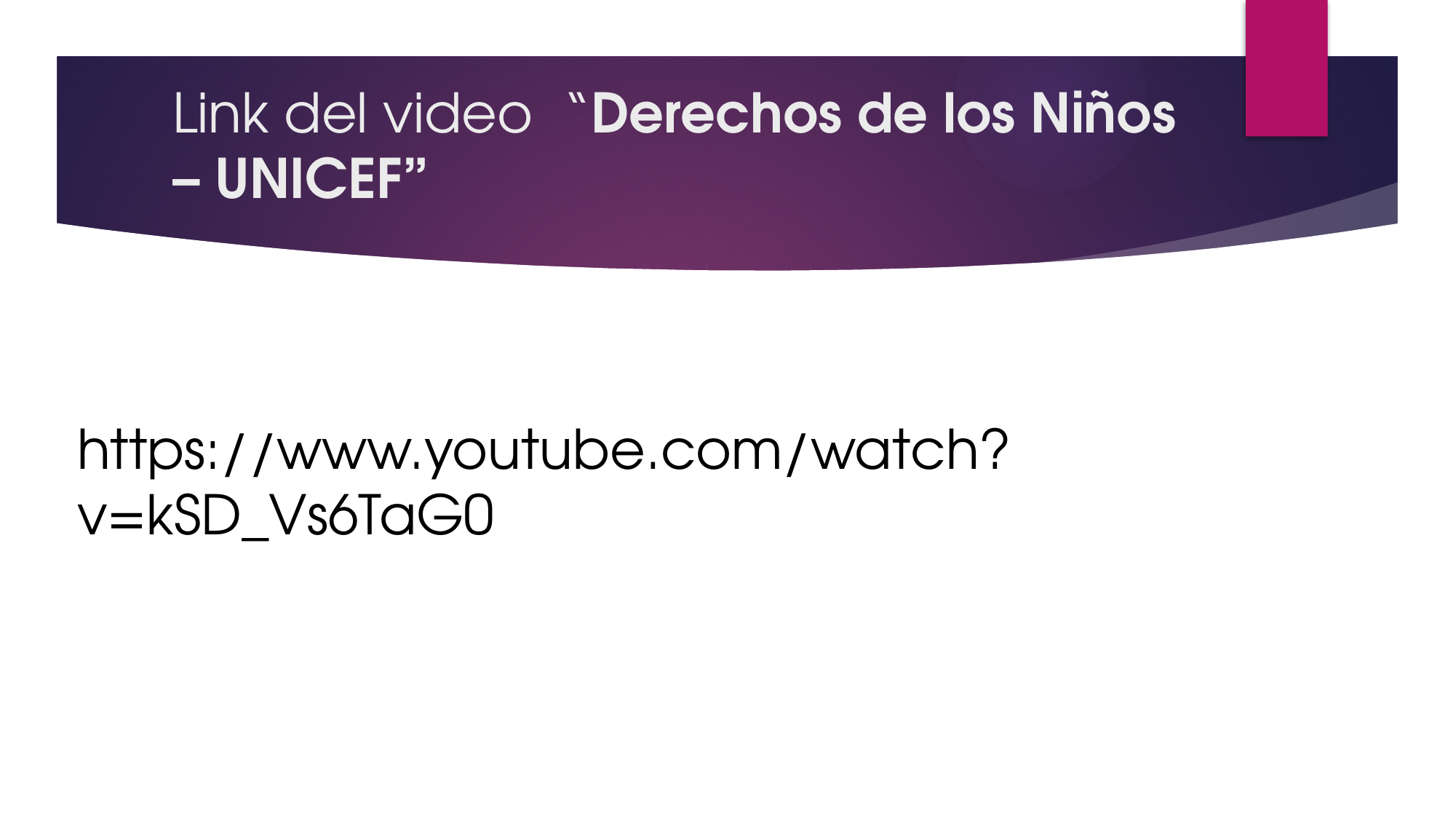

# Link del video  “Derechos de los Niños – UNICEF”
https://www.youtube.com/watch?v=kSD_Vs6TaG0